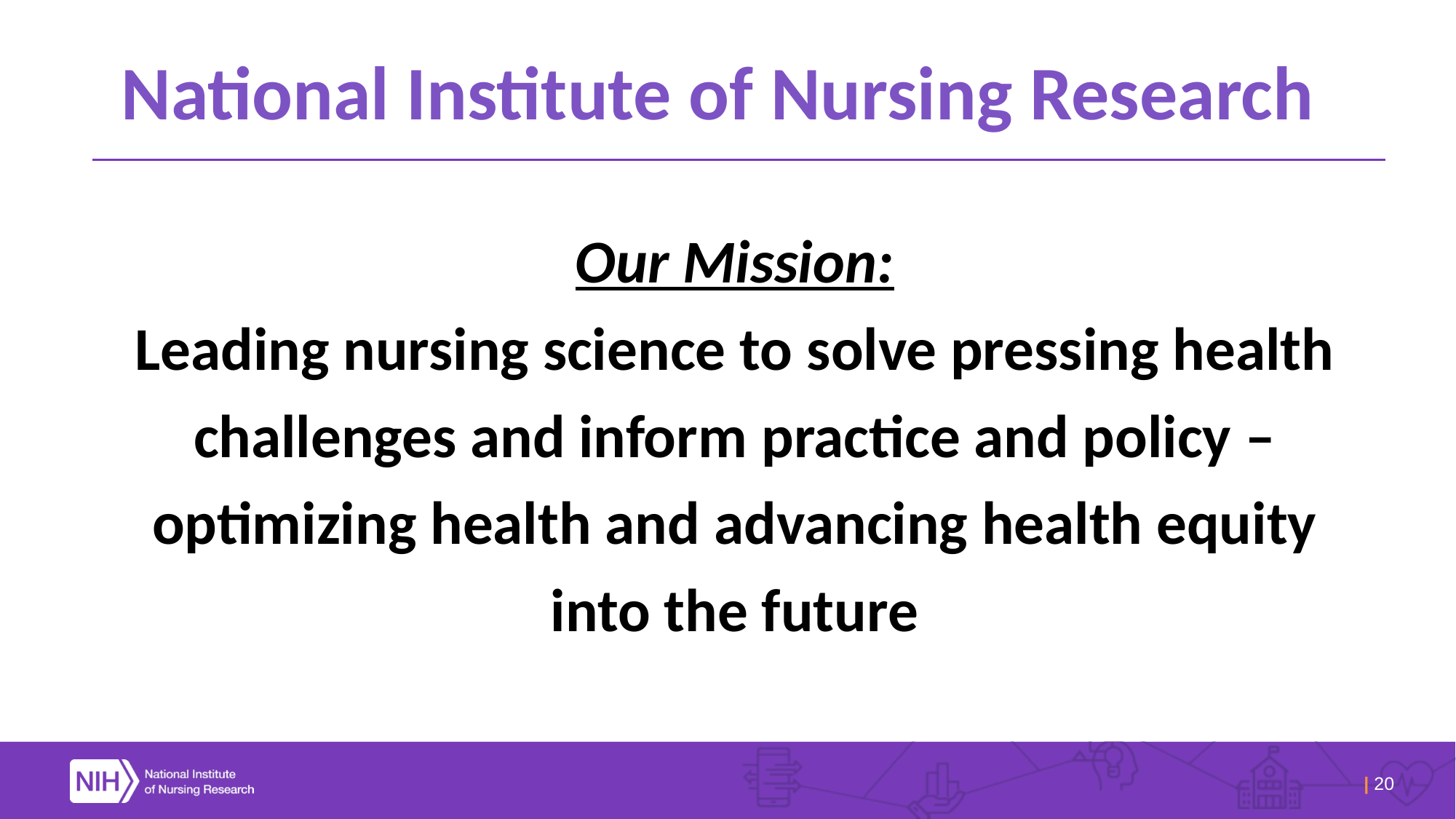

# National Institute of Nursing Research
Our Mission:
Leading nursing science to solve pressing health challenges and inform practice and policy – optimizing health and advancing health equity into the future​